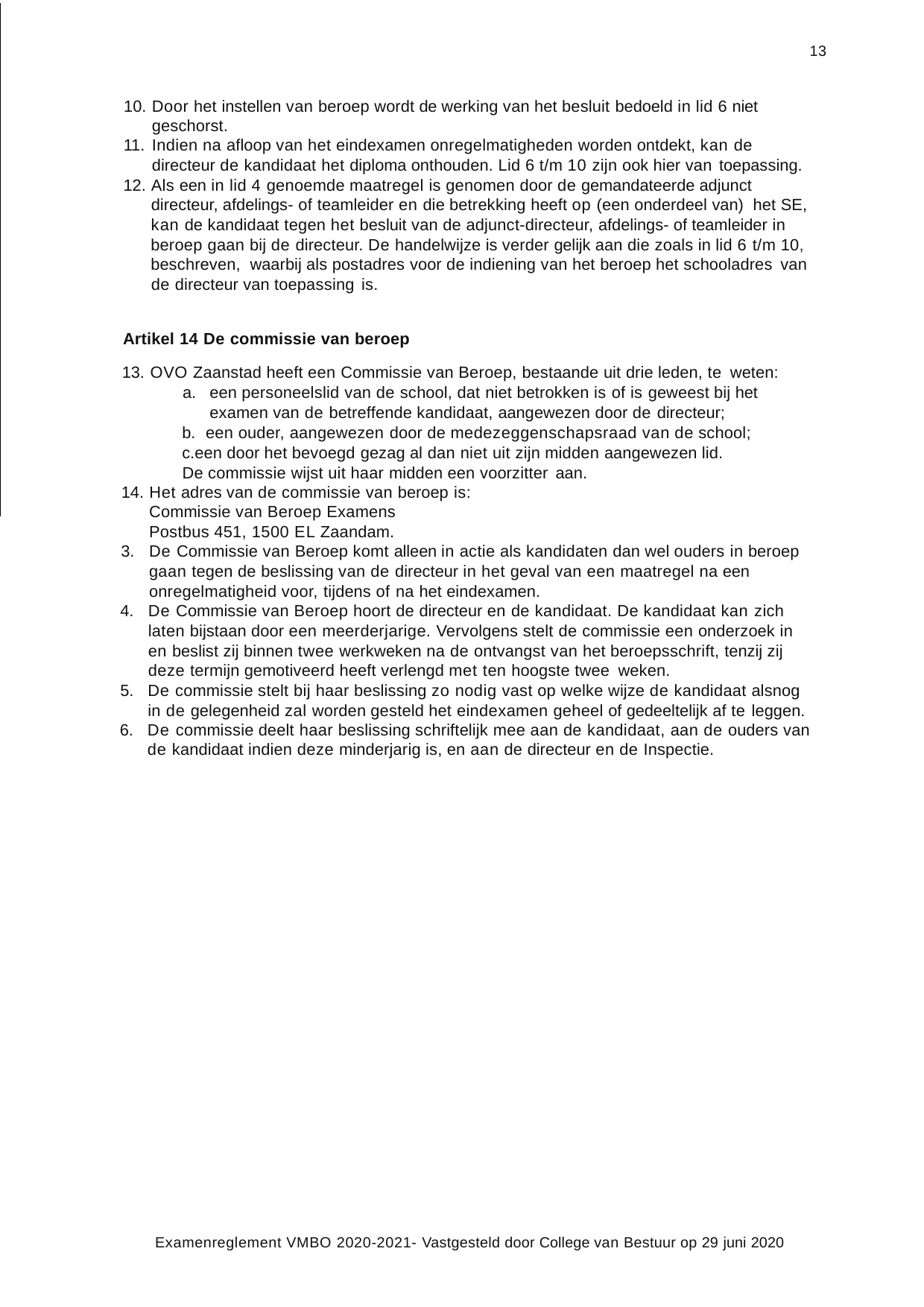

13

Door het instellen van beroep wordt de werking van het besluit bedoeld in lid 6 niet  geschorst.
Indien na afloop van het eindexamen onregelmatigheden worden ontdekt, kan de  directeur de kandidaat het diploma onthouden. Lid 6 t/m 10 zijn ook hier van toepassing.
Als een in lid 4 genoemde maatregel is genomen door de gemandateerde adjunct­  directeur, afdelings- of teamleider en die betrekking heeft op (een onderdeel van)  het SE,
kan de kandidaat tegen het besluit van de adjunct-directeur, afdelings- of teamleider in  beroep gaan bij de directeur. De handelwijze is verder gelijk aan die zoals in lid 6 t/m 10,  beschreven,  waarbij als postadres voor de indiening van het beroep het schooladres van
de directeur van toepassing is.

Artikel 14 De commissie van beroep
OVO Zaanstad heeft een Commissie van Beroep, bestaande uit drie leden, te weten:
een personeelslid van de school, dat niet betrokken is of is geweest bij het  examen van de betreffende kandidaat, aangewezen door de directeur;
een ouder, aangewezen door de medezeggenschapsraad van de school;
een door het bevoegd gezag al dan niet uit zijn midden aangewezen lid.  De commissie wijst uit haar midden een voorzitter aan.
Het adres van de commissie van beroep is:
Commissie van Beroep Examens  Postbus 451, 1500 EL Zaandam.
De Commissie van Beroep komt alleen in actie als kandidaten dan wel ouders in beroep  gaan tegen de beslissing van de directeur in het geval van een maatregel na een
onregelmatigheid voor, tijdens of na het eindexamen.
De Commissie van Beroep hoort de directeur en de kandidaat. De kandidaat kan zich
laten bijstaan door een meerderjarige. Vervolgens stelt de commissie een onderzoek in  en beslist zij binnen twee werkweken na de ontvangst van het beroepsschrift, tenzij zij  deze termijn gemotiveerd heeft verlengd met ten hoogste twee weken.
De commissie stelt bij haar beslissing zo nodig vast op welke wijze de kandidaat alsnog  in de gelegenheid zal worden gesteld het eindexamen geheel of gedeeltelijk af te leggen.
De commissie deelt haar beslissing schriftelijk mee aan de kandidaat, aan de ouders van  de kandidaat indien deze minderjarig is, en aan de directeur en de Inspectie.
Examenreglement VMBO 2020-2021- Vastgesteld door College van Bestuur op 29 juni 2020